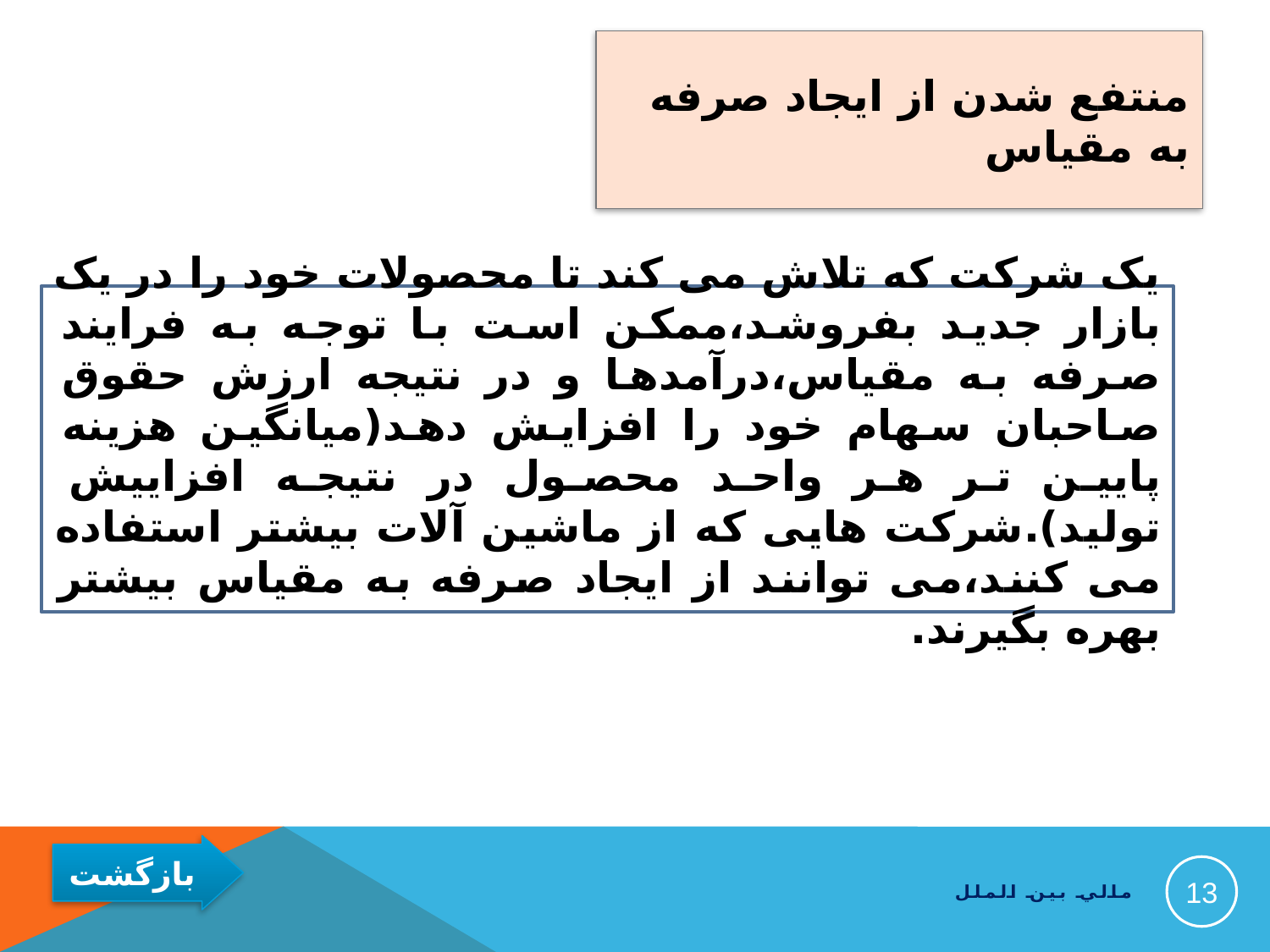

# منتفع شدن از ایجاد صرفه به مقیاس

یک شرکت که تلاش می کند تا محصولات خود را در یک بازار جدید بفروشد،ممکن است با توجه به فرایند صرفه به مقیاس،درآمدها و در نتیجه ارزش حقوق صاحبان سهام خود را افزایش دهد(میانگین هزینه پایین تر هر واحد محصول در نتیجه افزاییش تولید).شرکت هایی که از ماشین آلات بیشتر استفاده می کنند،می توانند از ایجاد صرفه به مقیاس بیشتر بهره بگیرند.
13
مالي بين الملل